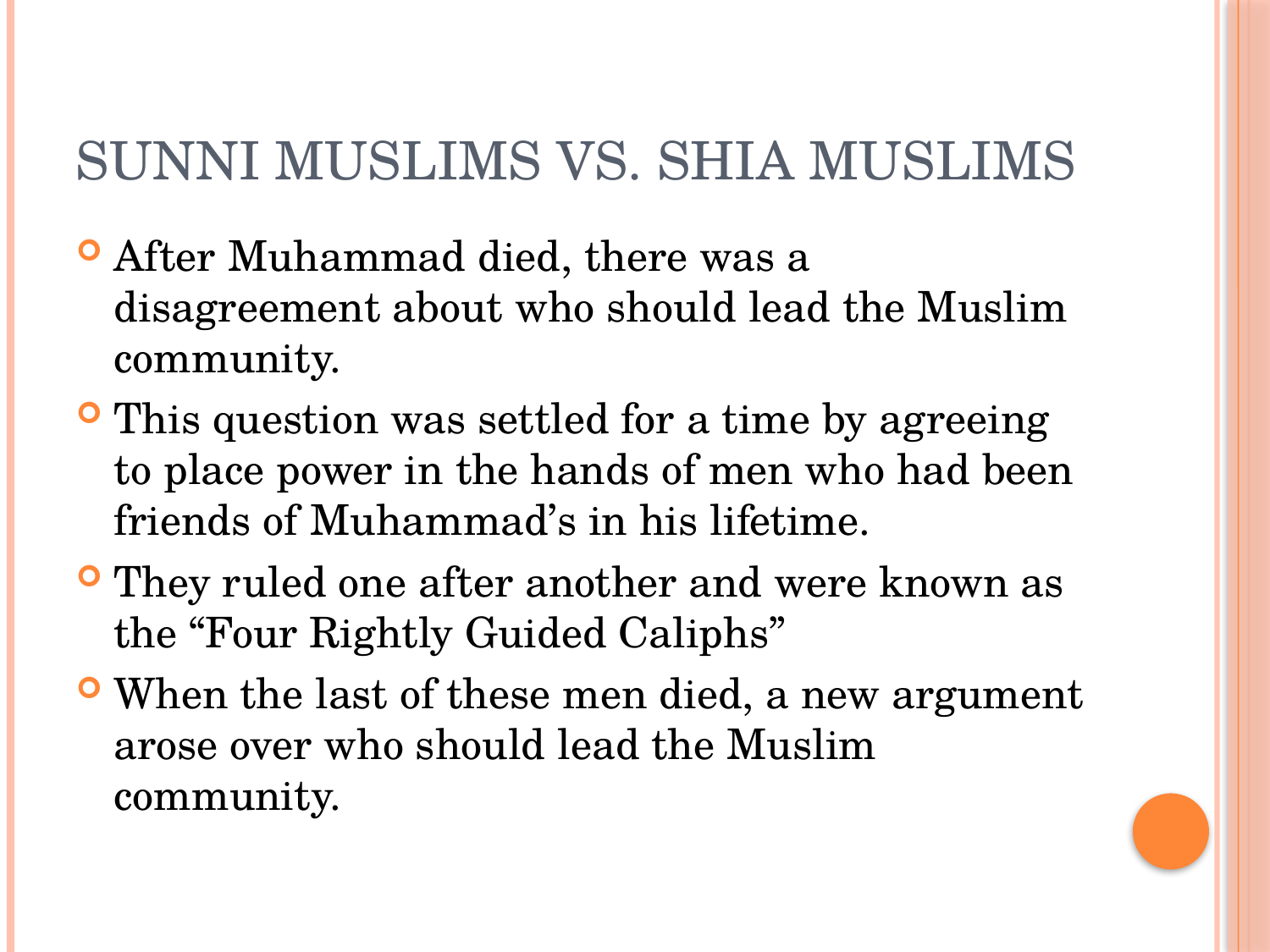

# Sunni Muslims vs. shia muslims
After Muhammad died, there was a disagreement about who should lead the Muslim community.
This question was settled for a time by agreeing to place power in the hands of men who had been friends of Muhammad’s in his lifetime.
They ruled one after another and were known as the “Four Rightly Guided Caliphs”
When the last of these men died, a new argument arose over who should lead the Muslim community.